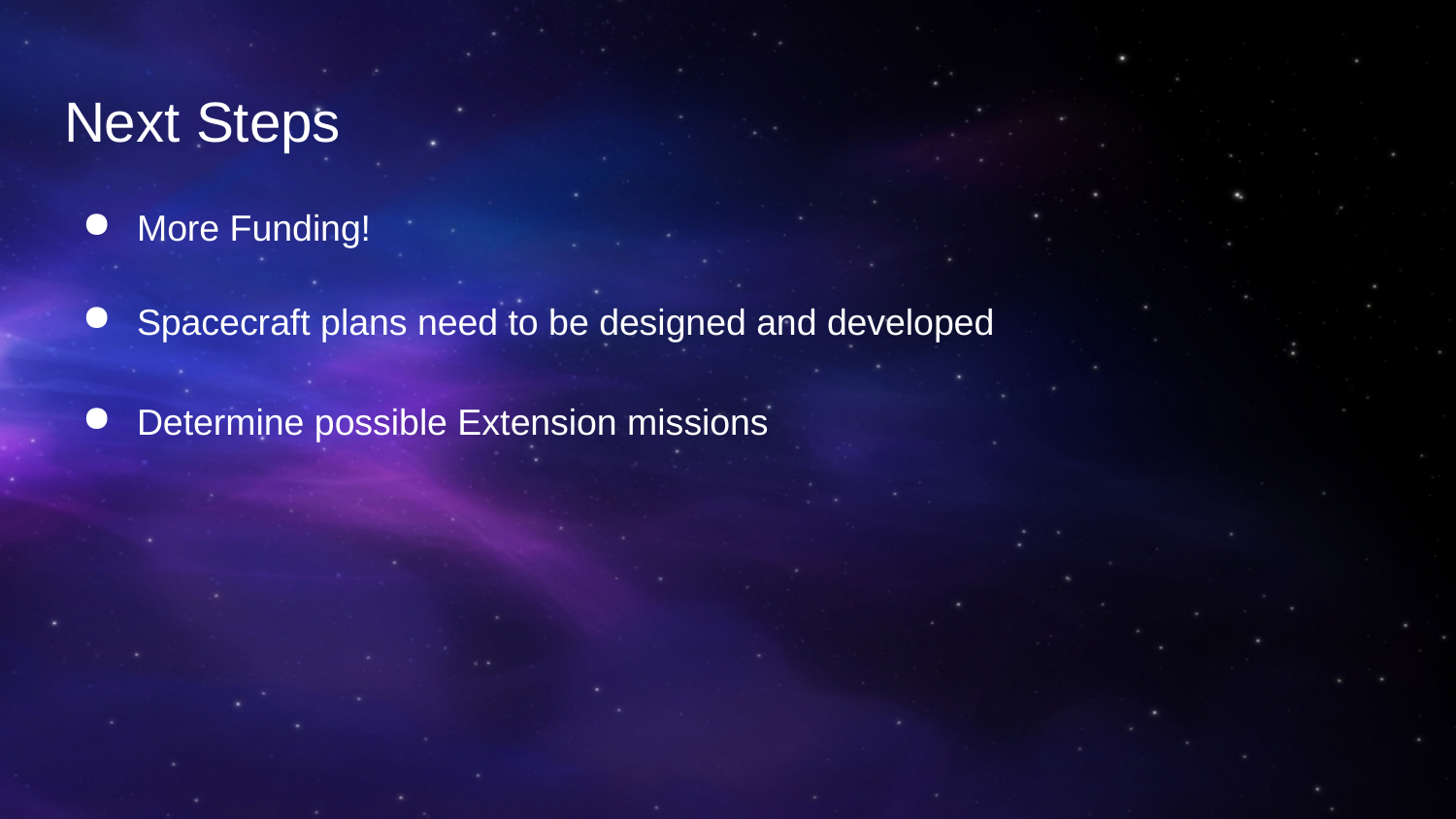

# Next Steps
More Funding!
Spacecraft plans need to be designed and developed
Determine possible Extension missions